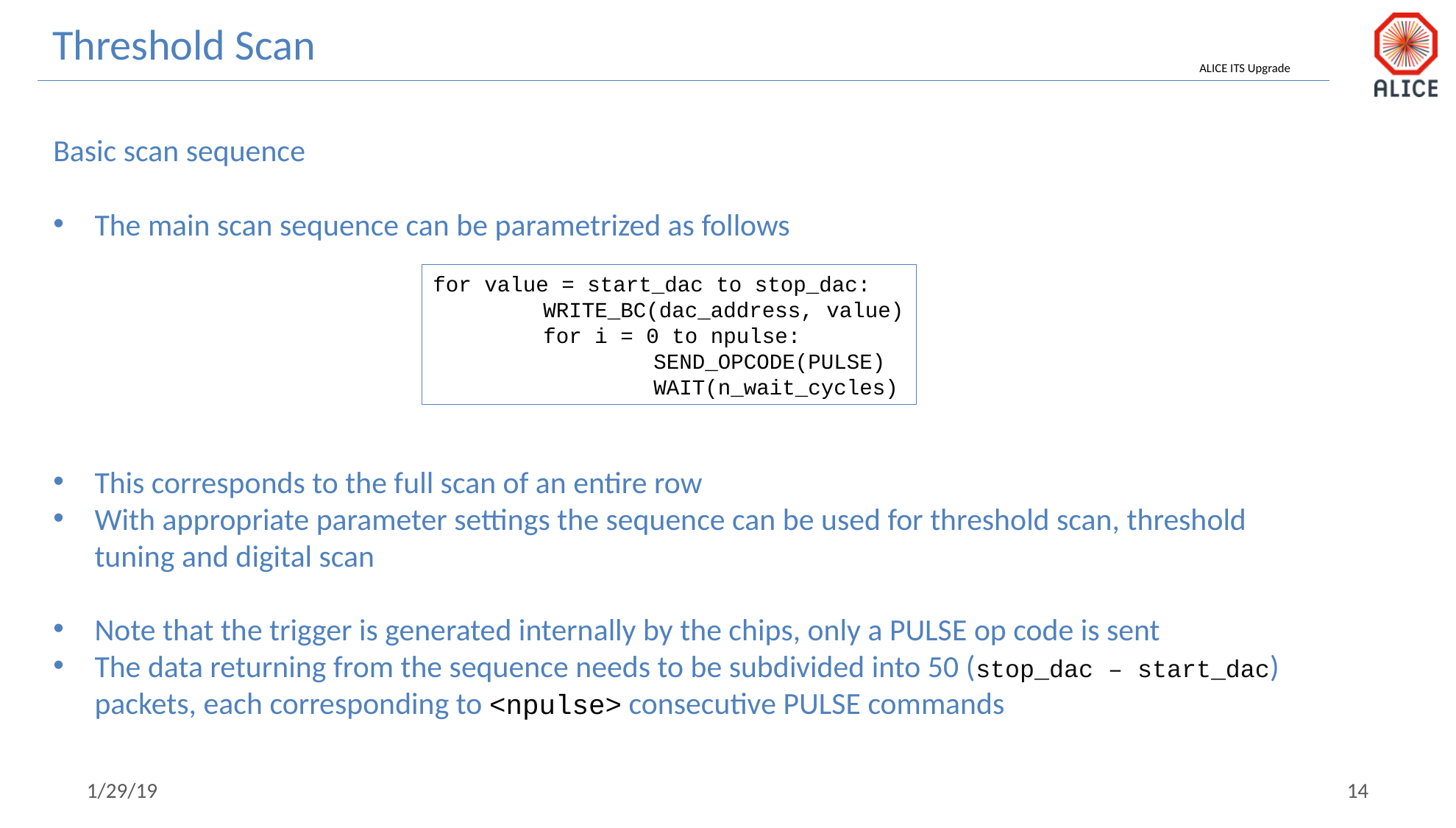

Threshold Scan
Basic scan sequence

The main scan sequence can be parametrized as follows

This corresponds to the full scan of an entire row
With appropriate parameter settings the sequence can be used for threshold scan, threshold tuning and digital scan

Note that the trigger is generated internally by the chips, only a PULSE op code is sent
The data returning from the sequence needs to be subdivided into 50 (stop_dac – start_dac) packets, each corresponding to <npulse> consecutive PULSE commands
for value = start_dac to stop_dac:
	WRITE_BC(dac_address, value)
	for i = 0 to npulse:
		SEND_OPCODE(PULSE)
		WAIT(n_wait_cycles)
1/29/19
14